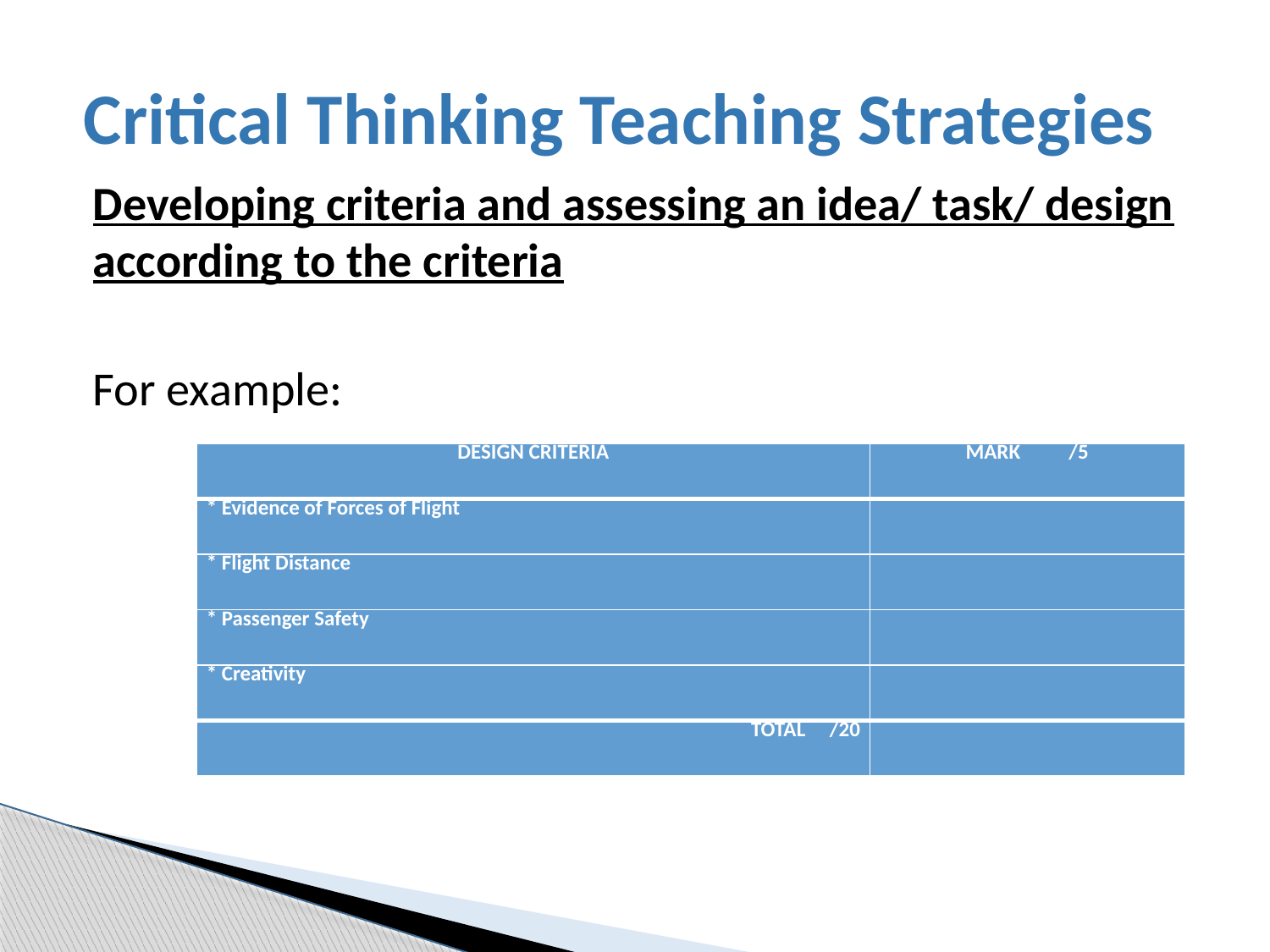

# Critical Thinking Teaching Strategies
Developing criteria and assessing an idea/ task/ design according to the criteria

For example:

| DESIGN CRITERIA | MARK /5 |
| --- | --- |
| \* Evidence of Forces of Flight |  |
| \* Flight Distance |  |
| \* Passenger Safety |  |
| \* Creativity |  |
| TOTAL /20 |  |